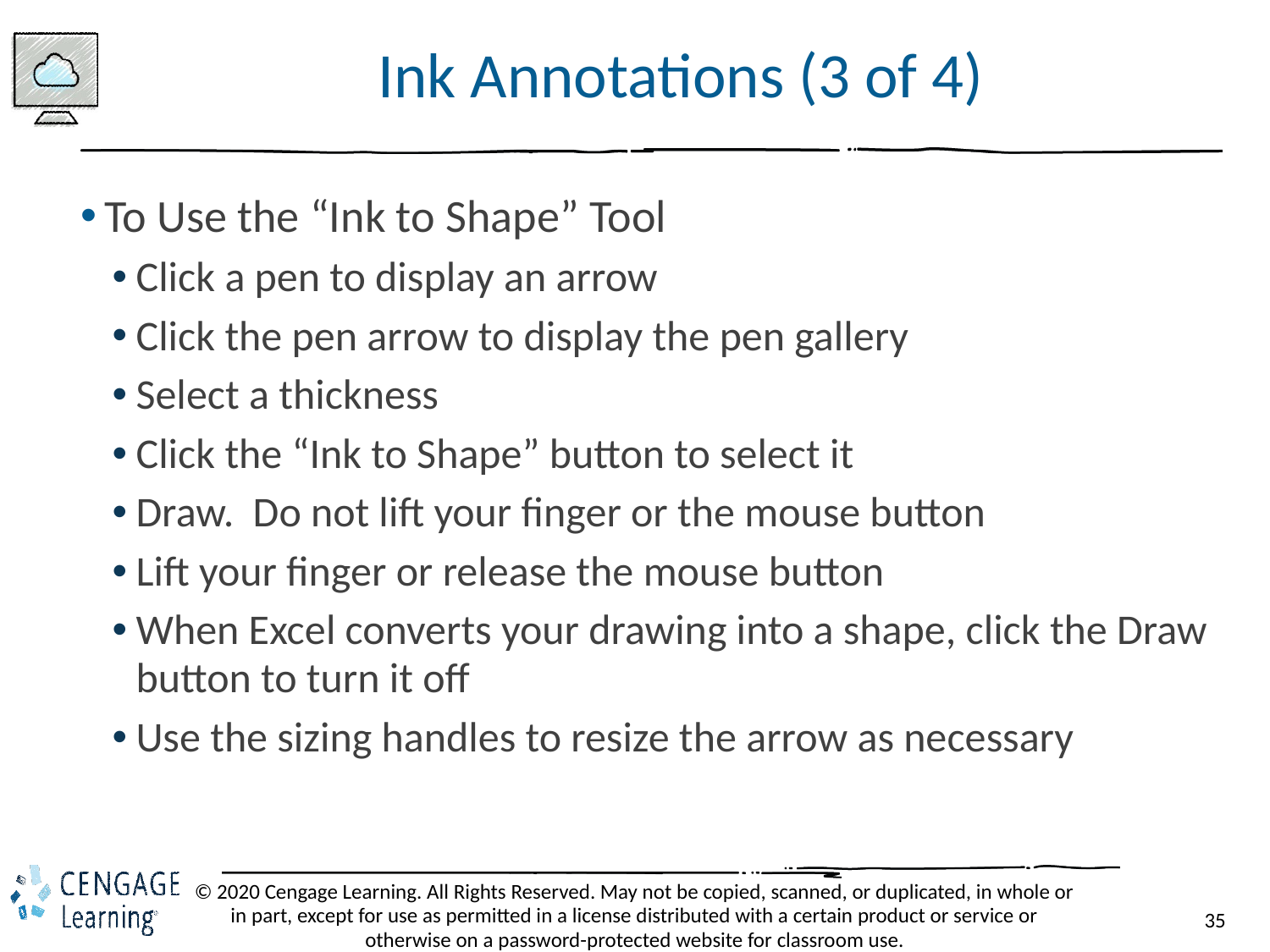

# Ink Annotations (3 of 4)
To Use the “Ink to Shape” Tool
Click a pen to display an arrow
Click the pen arrow to display the pen gallery
Select a thickness
Click the “Ink to Shape” button to select it
Draw.  Do not lift your finger or the mouse button
Lift your finger or release the mouse button
When Excel converts your drawing into a shape, click the Draw button to turn it off
Use the sizing handles to resize the arrow as necessary